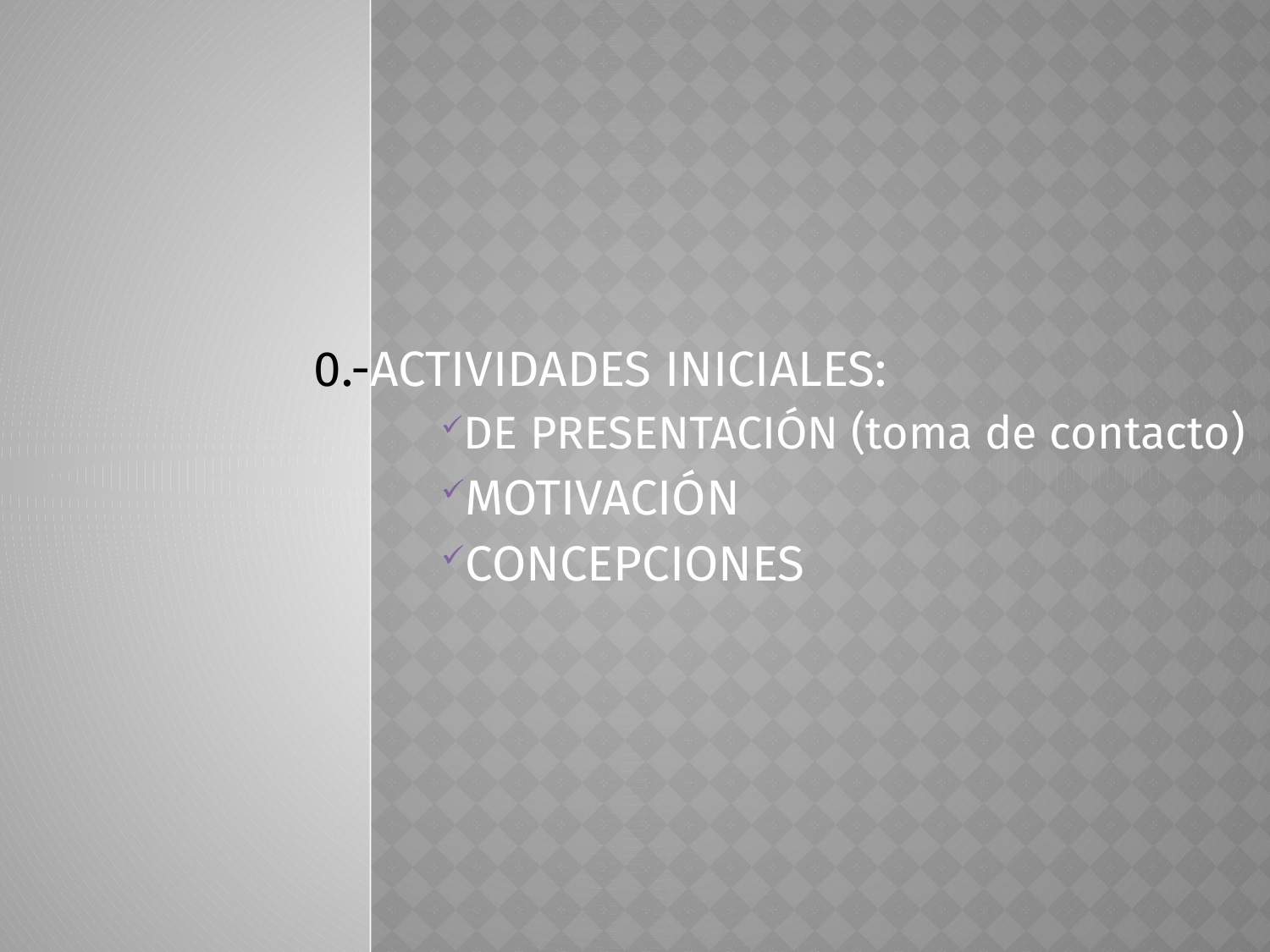

0.-ACTIVIDADES INICIALES:
DE PRESENTACIÓN (toma de contacto)
MOTIVACIÓN
CONCEPCIONES